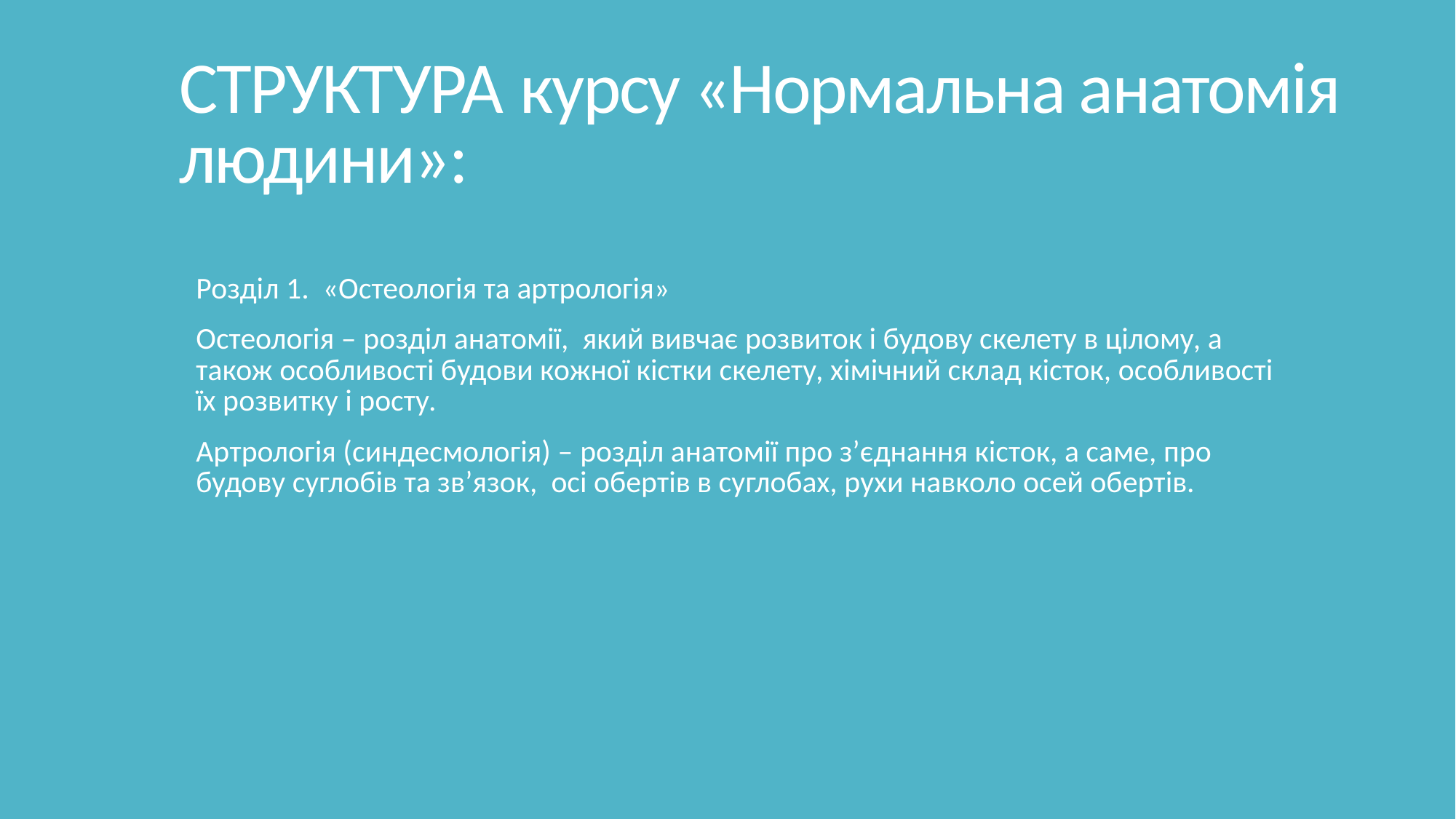

# СТРУКТУРА курсу «Нормальна анатомія людини»:
Розділ 1.  «Остеологія та артрологія»
Остеологія – розділ анатомії,  який вивчає розвиток і будову скелету в цілому, а також особливості будови кожної кістки скелету, хімічний склад кісток, особливості їх розвитку і росту.
Артрологія (синдесмологія) – розділ анатомії про з’єднання кісток, а саме, про будову суглобів та зв’язок,  осі обертів в суглобах, рухи навколо осей обертів.